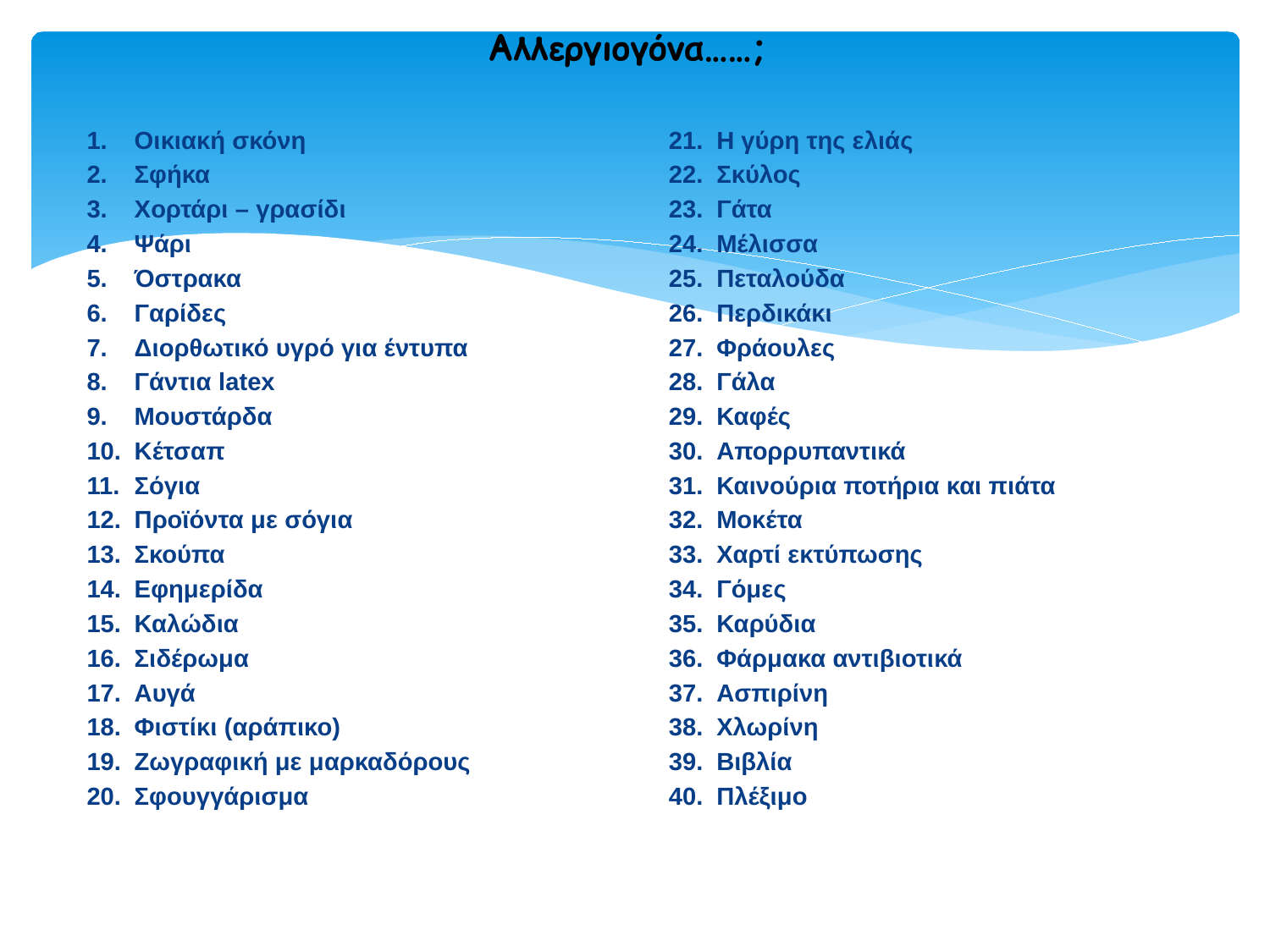

# Αλλεργιογόνα……;
Οικιακή σκόνη
Σφήκα
Χορτάρι – γρασίδι
Ψάρι
Όστρακα
Γαρίδες
Διορθωτικό υγρό για έντυπα
Γάντια latex
Μουστάρδα
Κέτσαπ
Σόγια
Προϊόντα με σόγια
Σκούπα
Εφημερίδα
Καλώδια
Σιδέρωμα
Αυγά
Φιστίκι (αράπικο)
Ζωγραφική με μαρκαδόρους
Σφουγγάρισμα

Η γύρη της ελιάς
Σκύλος
Γάτα
Μέλισσα
Πεταλούδα
Περδικάκι
Φράουλες
Γάλα
Καφές
Απορρυπαντικά
Καινούρια ποτήρια και πιάτα
Μοκέτα
Χαρτί εκτύπωσης
Γόμες
Καρύδια
Φάρμακα αντιβιοτικά
Ασπιρίνη
Χλωρίνη
Βιβλία
Πλέξιμο